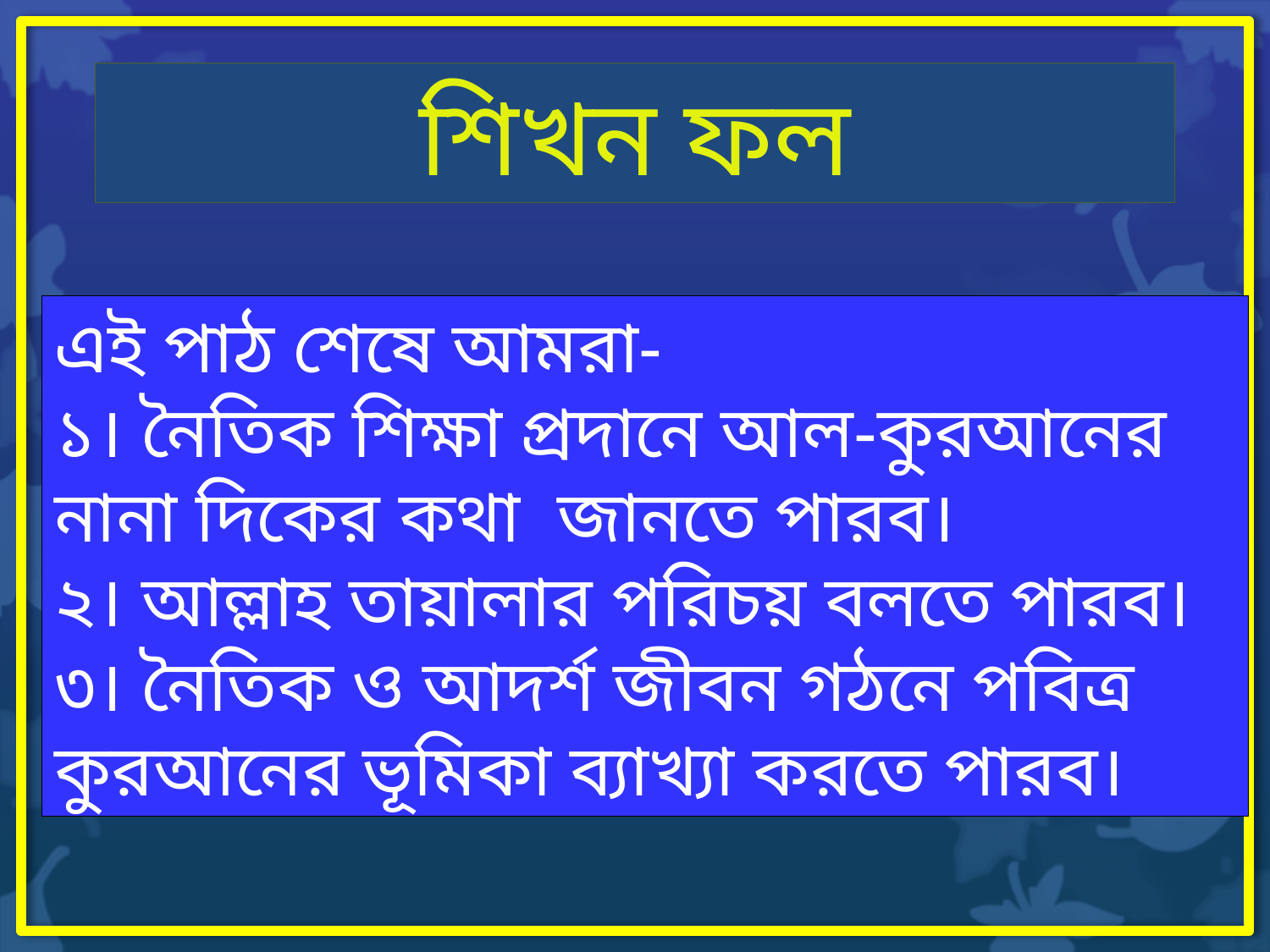

শিখন ফল
এই পাঠ শেষে আমরা-
১। নৈতিক শিক্ষা প্রদানে আল-কুরআনের নানা দিকের কথা  জানতে পারব।
২। আল্লাহ তায়ালার পরিচয় বলতে পারব।
৩। নৈতিক ও আদর্শ জীবন গঠনে পবিত্র কুরআনের ভূমিকা ব্যাখ্যা করতে পারব।